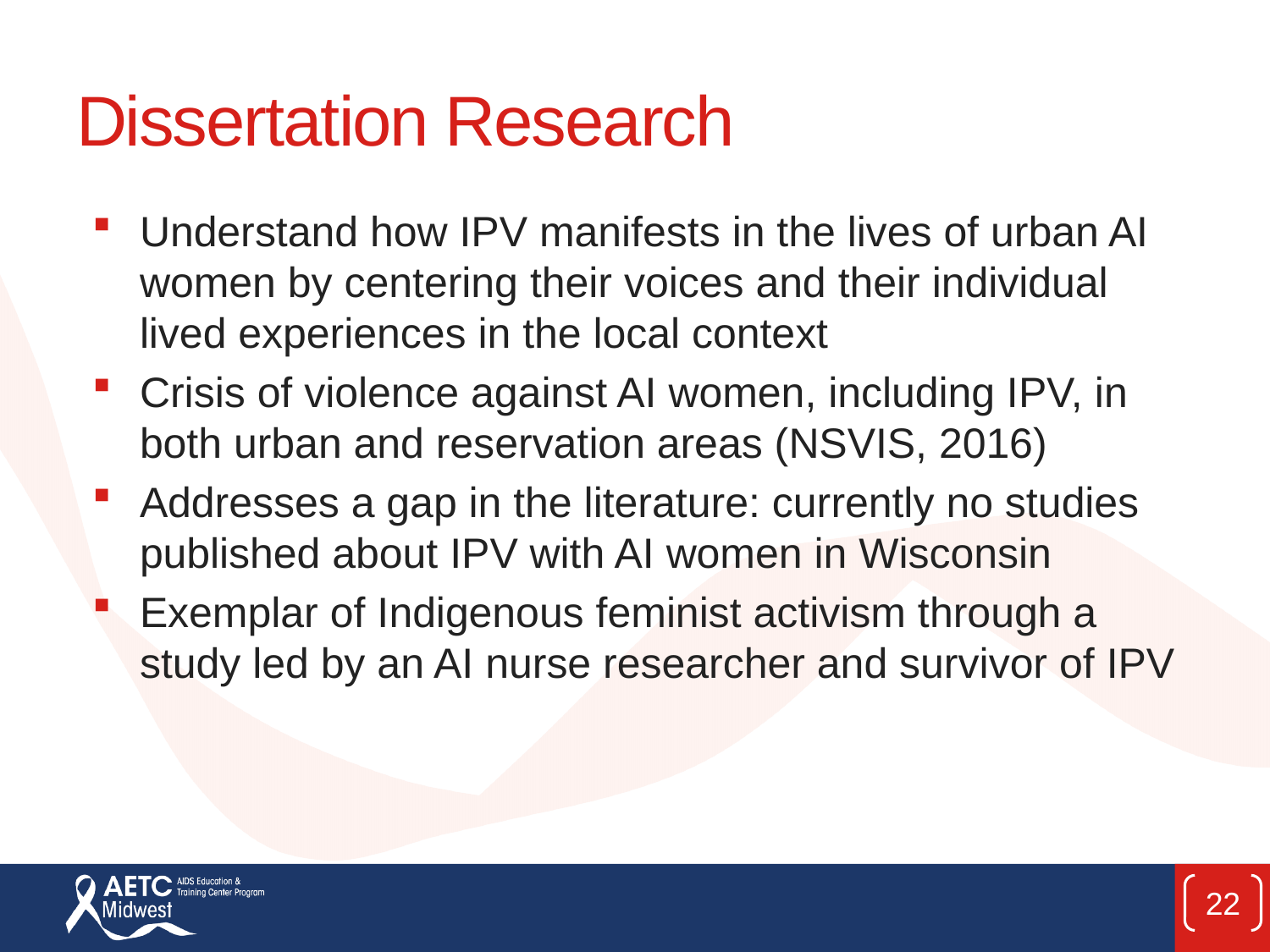

# Dissertation Research
Understand how IPV manifests in the lives of urban AI women by centering their voices and their individual lived experiences in the local context
Crisis of violence against AI women, including IPV, in both urban and reservation areas (NSVIS, 2016)
Addresses a gap in the literature: currently no studies published about IPV with AI women in Wisconsin
Exemplar of Indigenous feminist activism through a study led by an AI nurse researcher and survivor of IPV
22